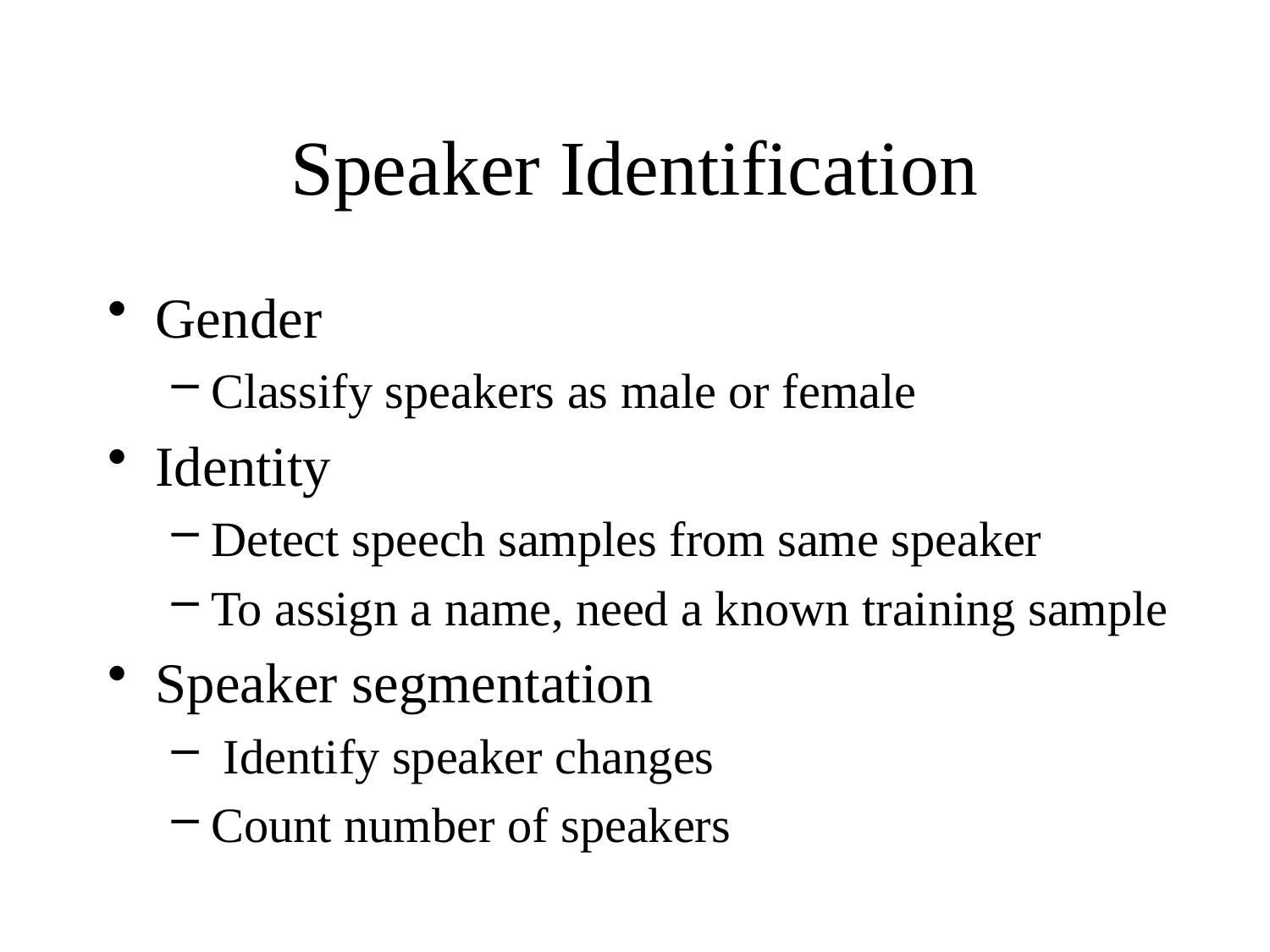

# Speaker Identification
Gender
Classify speakers as male or female
Identity
Detect speech samples from same speaker
To assign a name, need a known training sample
Speaker segmentation
 Identify speaker changes
Count number of speakers